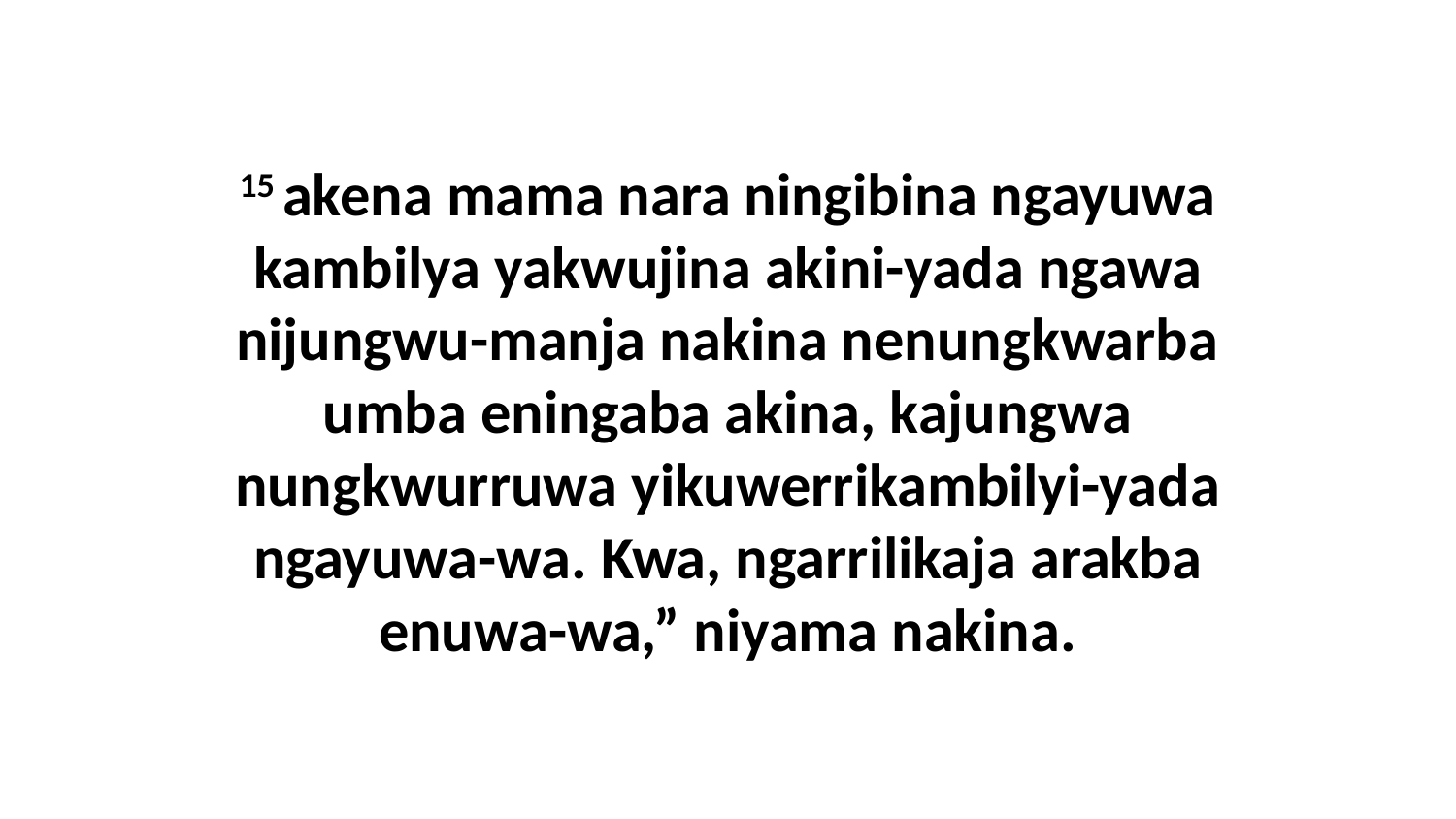

15 akena mama nara ningibina ngayuwa kambilya yakwujina akini-yada ngawa nijungwu-manja nakina nenungkwarba umba eningaba akina, kajungwa nungkwurruwa yikuwerrikambilyi-yada ngayuwa-wa. Kwa, ngarrilikaja arakba enuwa-wa,” niyama nakina.